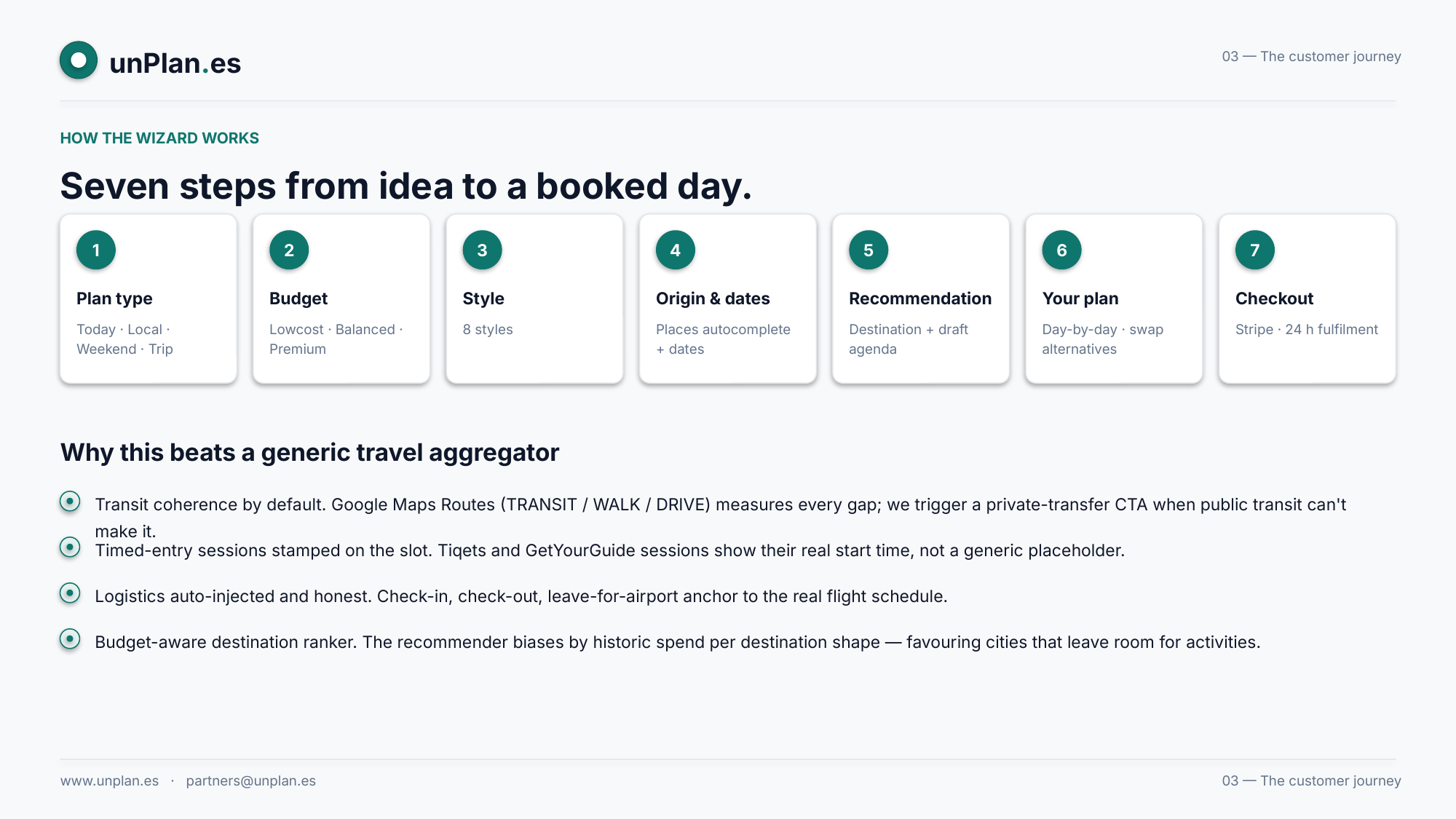

unPlan.es

03 — The customer journey

HOW THE WIZARD WORKS
Seven steps from idea to a booked day.

1
2
3
4
5
6
7
Plan type
Budget
Style
Origin & dates
Recommendation
Your plan
Checkout
Today · Local · Weekend · Trip
Lowcost · Balanced · Premium
8 styles
Places autocomplete + dates
Destination + draft agenda
Day-by-day · swap alternatives
Stripe · 24 h fulfilment
Why this beats a generic travel aggregator
Transit coherence by default. Google Maps Routes (TRANSIT / WALK / DRIVE) measures every gap; we trigger a private-transfer CTA when public transit can't make it.

Timed-entry sessions stamped on the slot. Tiqets and GetYourGuide sessions show their real start time, not a generic placeholder.

Logistics auto-injected and honest. Check-in, check-out, leave-for-airport anchor to the real flight schedule.

Budget-aware destination ranker. The recommender biases by historic spend per destination shape — favouring cities that leave room for activities.

www.unplan.es   ·   partners@unplan.es
03 — The customer journey